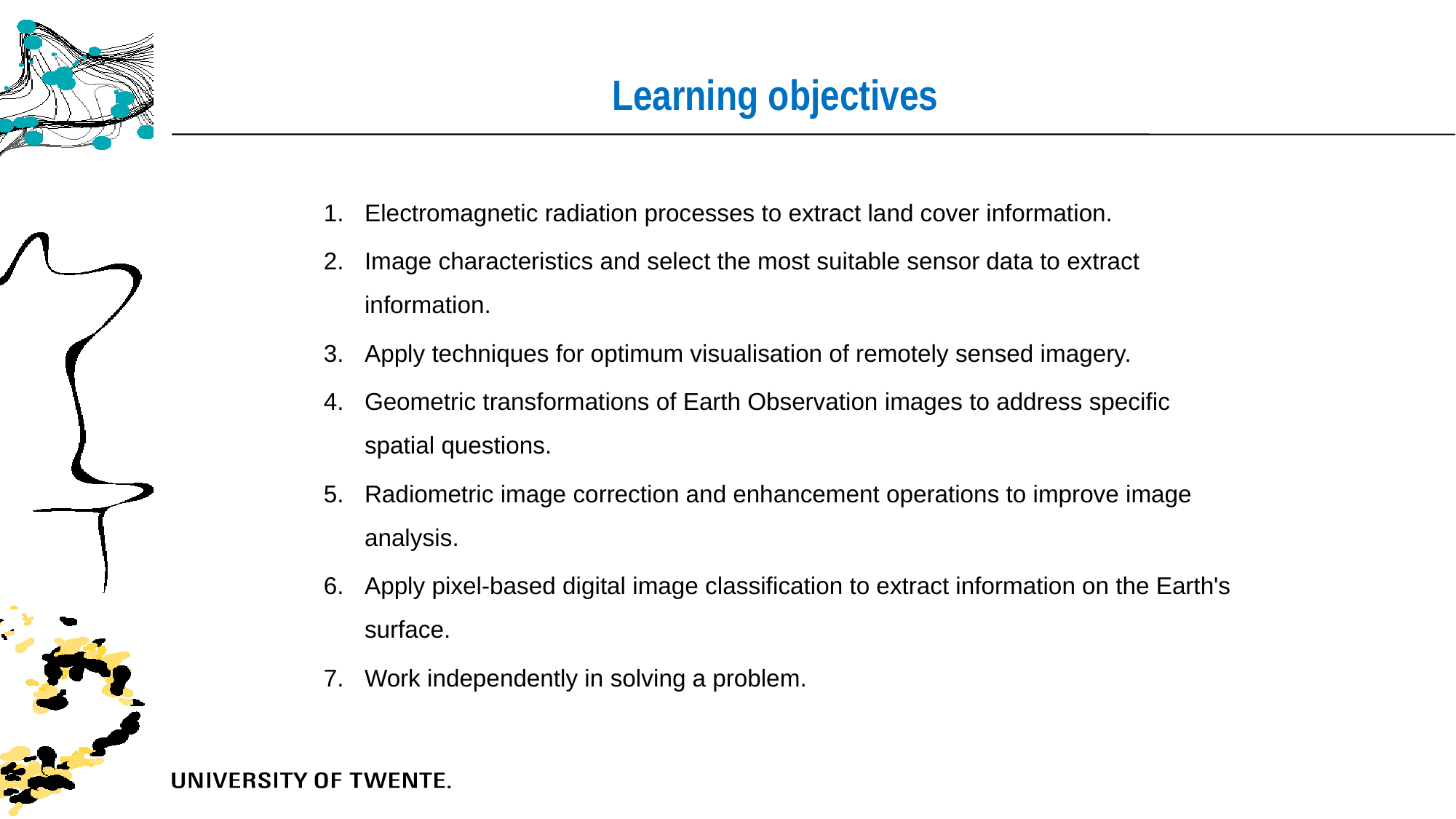

Learning objectives
Electromagnetic radiation processes to extract land cover information.
Image characteristics and select the most suitable sensor data to extract information.
Apply techniques for optimum visualisation of remotely sensed imagery.
Geometric transformations of Earth Observation images to address specific spatial questions.
Radiometric image correction and enhancement operations to improve image analysis.
Apply pixel-based digital image classification to extract information on the Earth's surface.
Work independently in solving a problem.